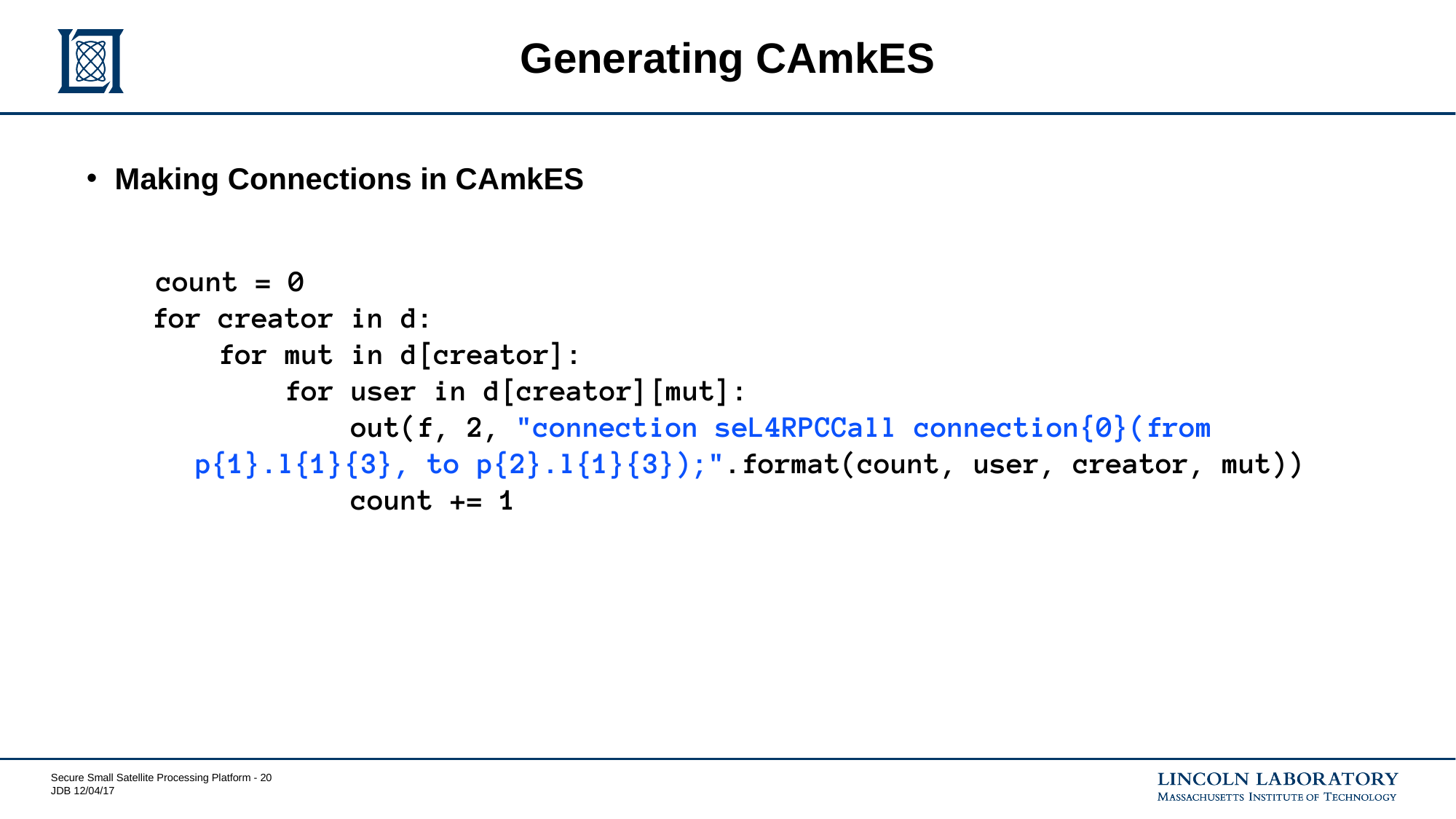

# Generating CAmkES
Making Connections in CAmkES

       count = 0
    for creator in d:
        for mut in d[creator]:
            for user in d[creator][mut]:
                out(f, 2, "connection seL4RPCCall connection{0}(from 		p{1}.l{1}{3}, to p{2}.l{1}{3});".format(count, user, creator, mut))
                count += 1